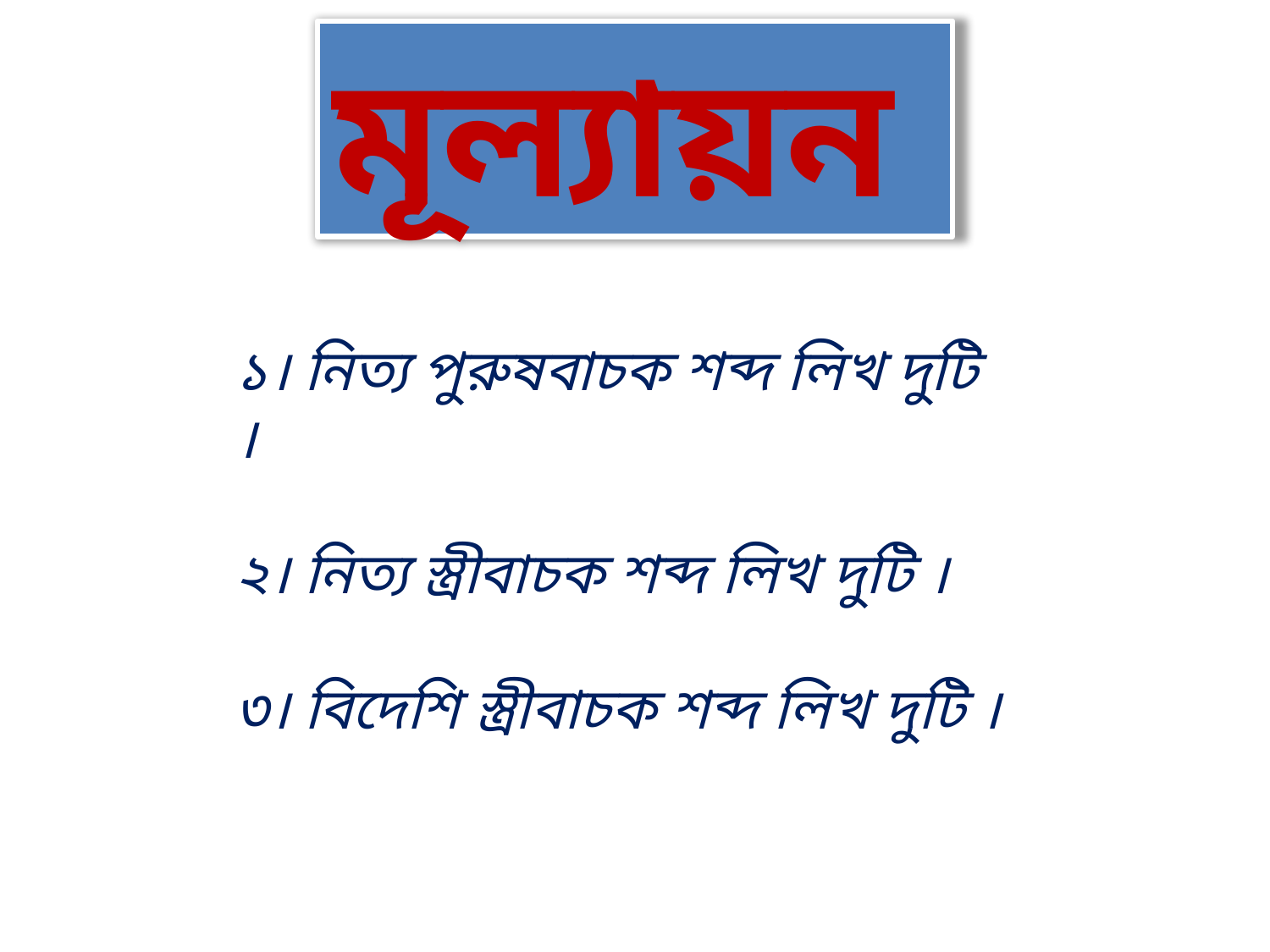

মূল্যায়ন
১। নিত্য পুরুষবাচক শব্দ লিখ দুটি ।

২। নিত্য স্ত্রীবাচক শব্দ লিখ দুটি ।

৩। বিদেশি স্ত্রীবাচক শব্দ লিখ দুটি ।